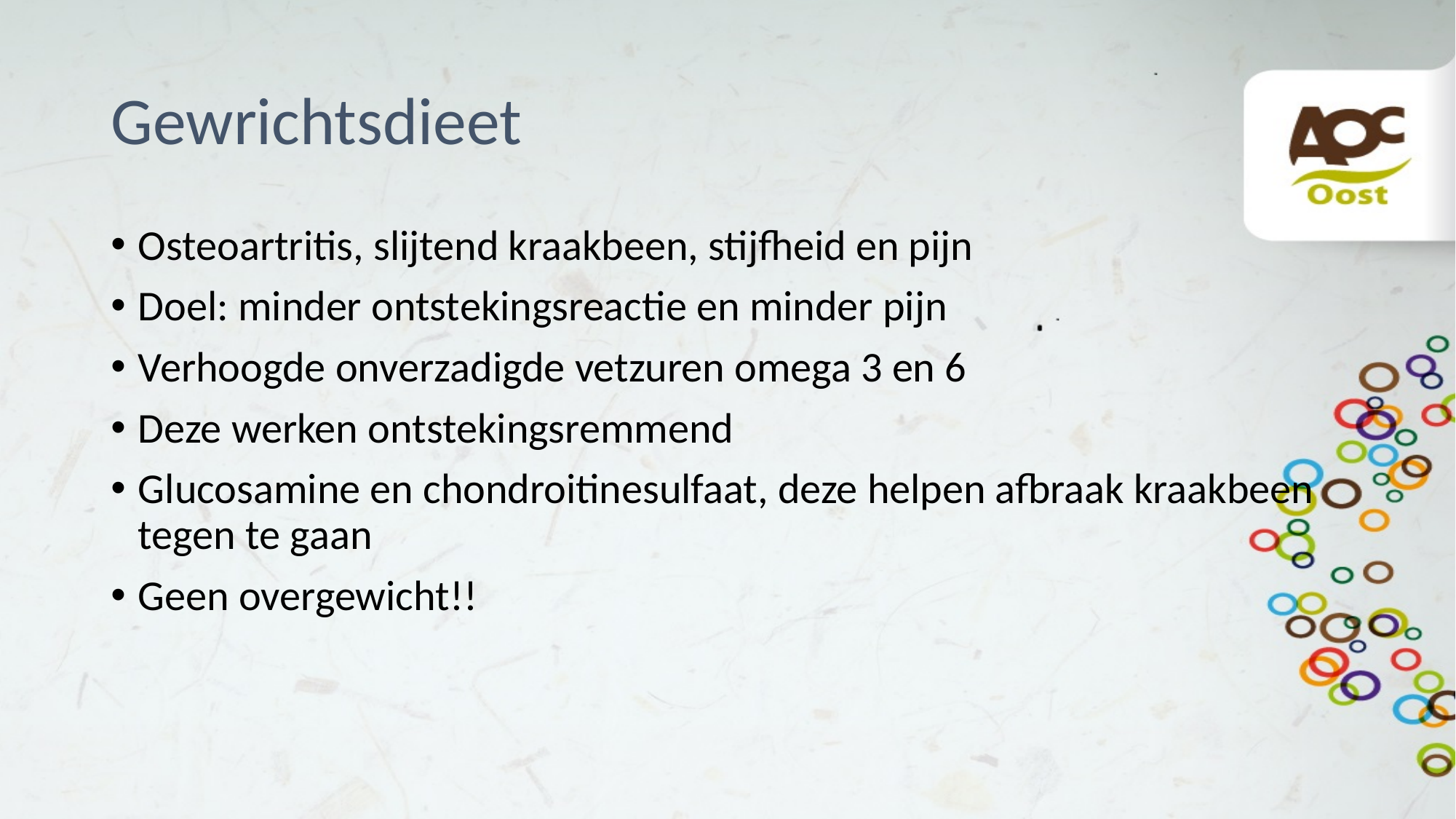

# Gewrichtsdieet
Osteoartritis, slijtend kraakbeen, stijfheid en pijn
Doel: minder ontstekingsreactie en minder pijn
Verhoogde onverzadigde vetzuren omega 3 en 6
Deze werken ontstekingsremmend
Glucosamine en chondroitinesulfaat, deze helpen afbraak kraakbeen tegen te gaan
Geen overgewicht!!